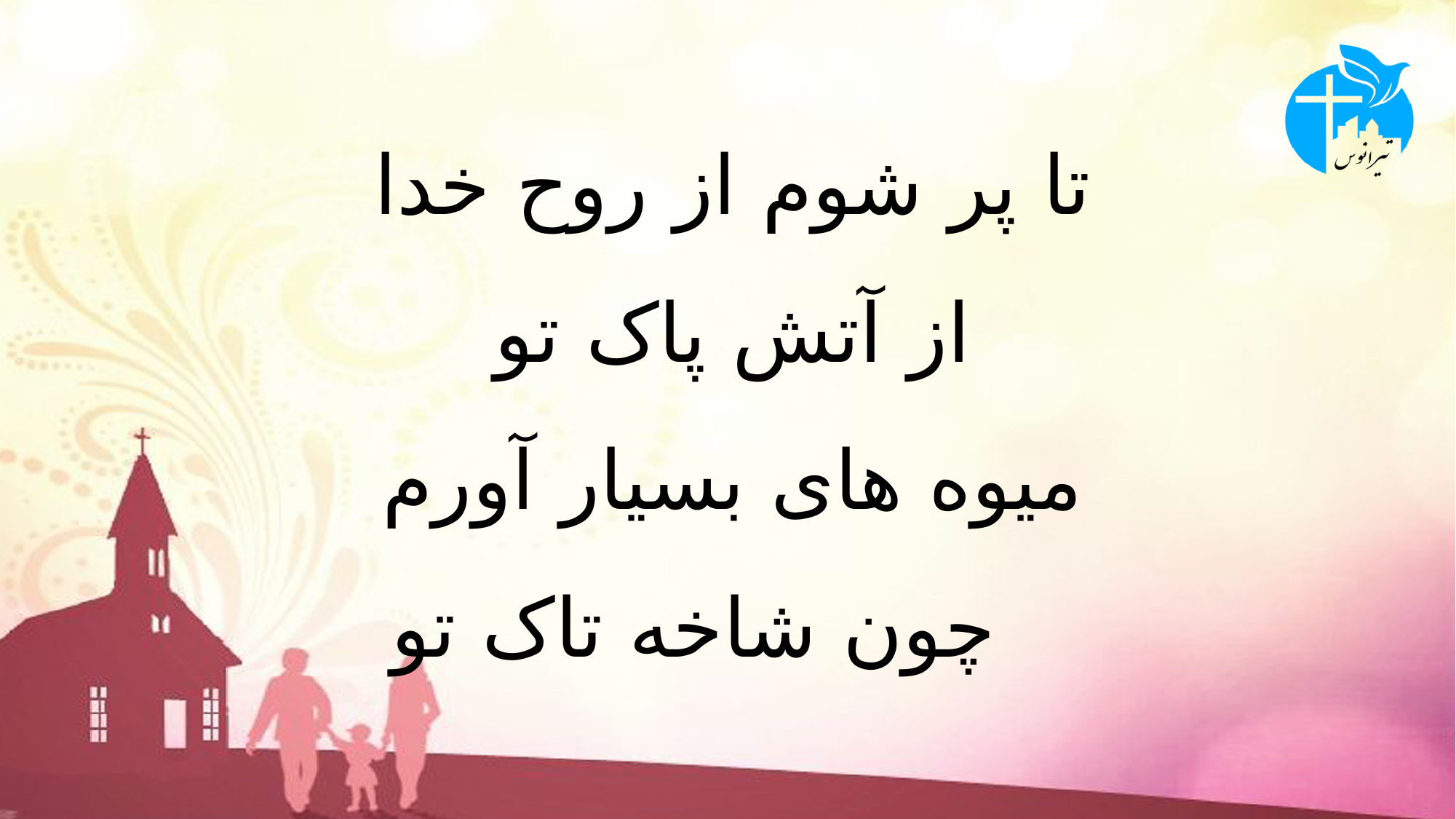

# تا پر شوم از روح خدا از آتش پاک تو میوه های بسیار آورم چون شاخه تاک تو